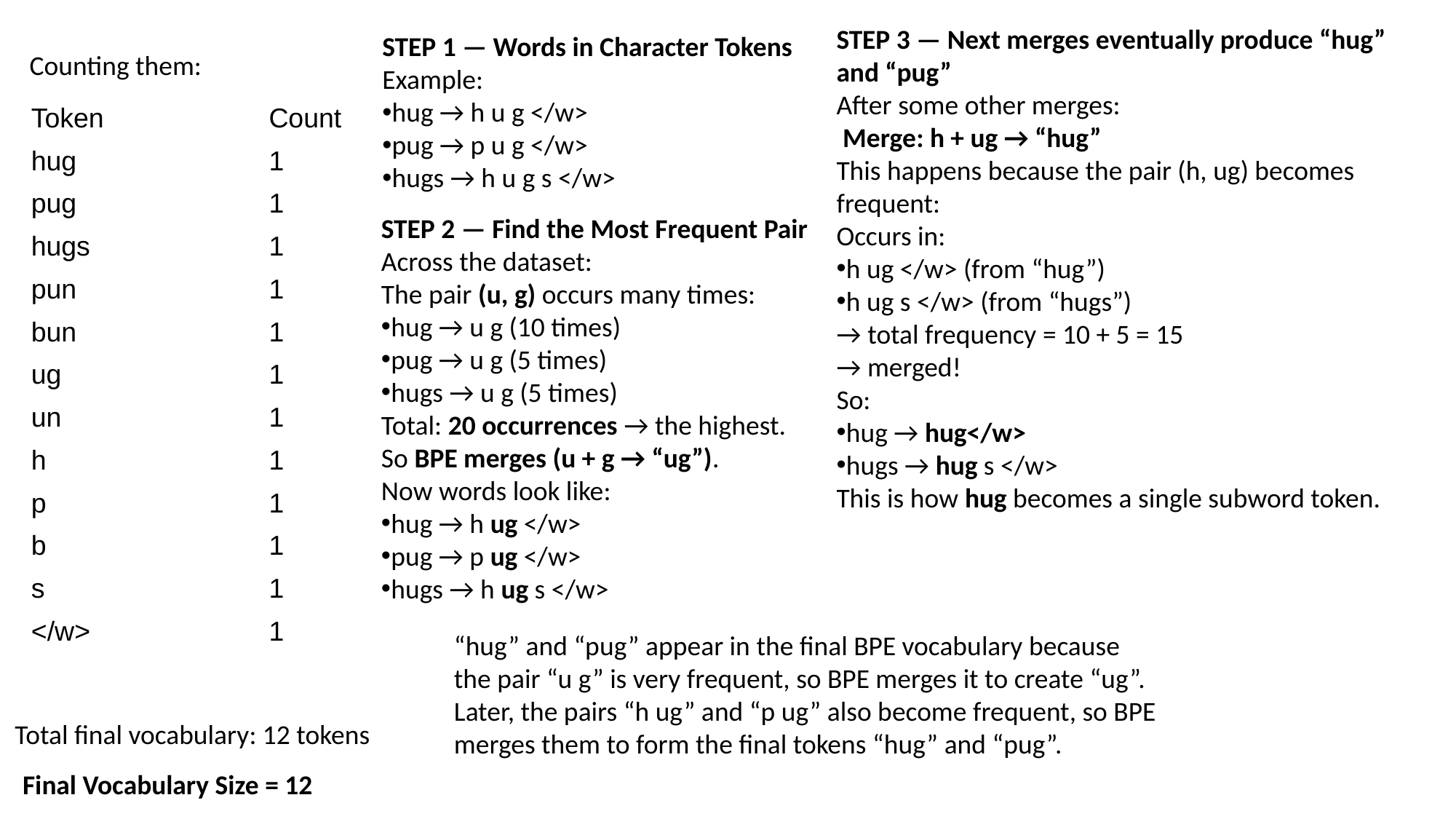

STEP 3 — Next merges eventually produce “hug” and “pug”
After some other merges:
 Merge: h + ug → “hug”
This happens because the pair (h, ug) becomes frequent:
Occurs in:
h ug </w> (from “hug”)
h ug s </w> (from “hugs”)
→ total frequency = 10 + 5 = 15
→ merged!
So:
hug → hug</w>
hugs → hug s </w>
This is how hug becomes a single subword token.
STEP 1 — Words in Character Tokens
Example:
hug → h u g </w>
pug → p u g </w>
hugs → h u g s </w>
Counting them:
| Token | Count |
| --- | --- |
| hug | 1 |
| pug | 1 |
| hugs | 1 |
| pun | 1 |
| bun | 1 |
| ug | 1 |
| un | 1 |
| h | 1 |
| p | 1 |
| b | 1 |
| s | 1 |
| </w> | 1 |
STEP 2 — Find the Most Frequent Pair
Across the dataset:
The pair (u, g) occurs many times:
hug → u g (10 times)
pug → u g (5 times)
hugs → u g (5 times)
Total: 20 occurrences → the highest.
So BPE merges (u + g → “ug”).
Now words look like:
hug → h ug </w>
pug → p ug </w>
hugs → h ug s </w>
“hug” and “pug” appear in the final BPE vocabulary because the pair “u g” is very frequent, so BPE merges it to create “ug”. Later, the pairs “h ug” and “p ug” also become frequent, so BPE merges them to form the final tokens “hug” and “pug”.
Total final vocabulary: 12 tokens

Final Vocabulary Size = 12